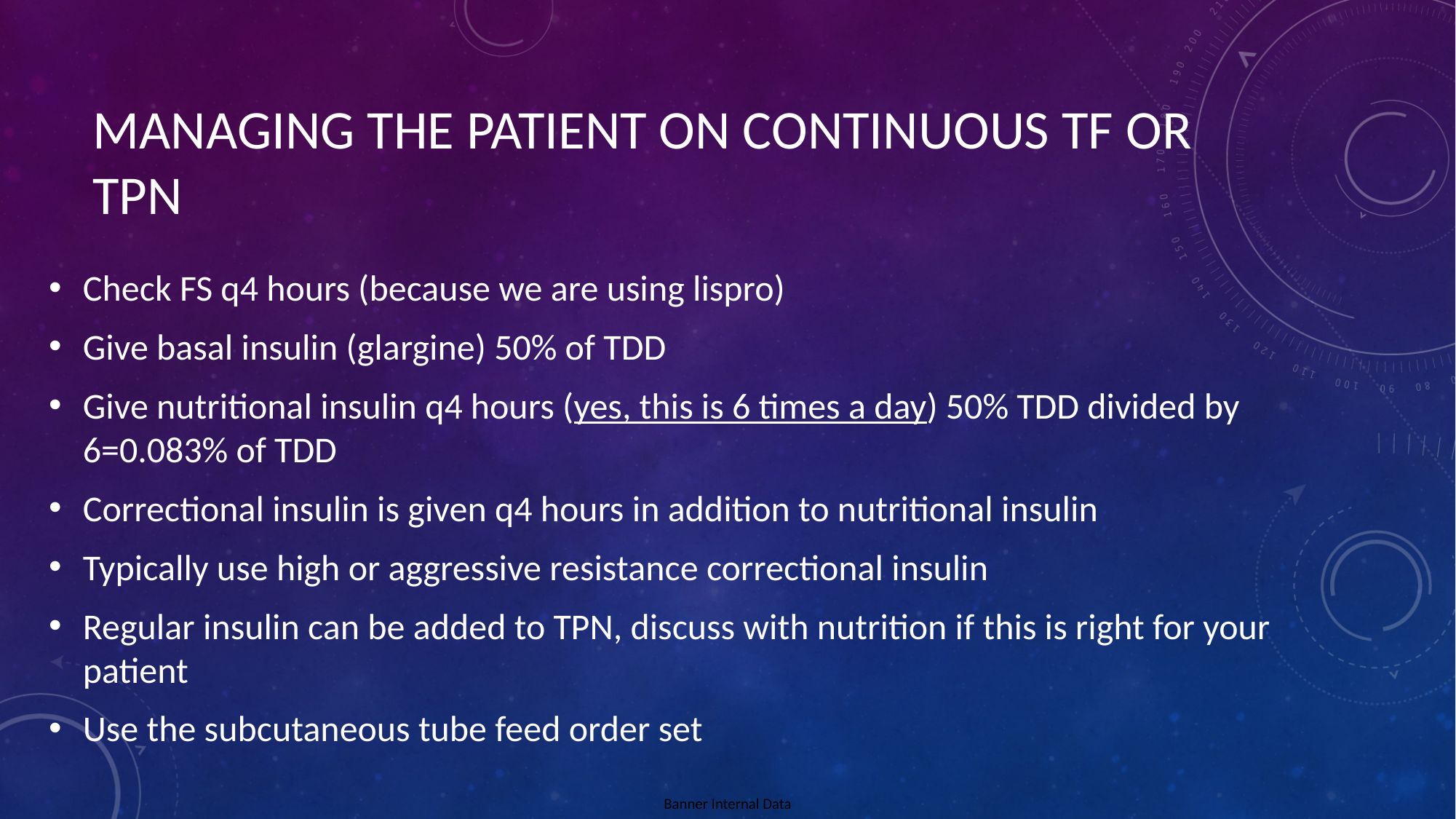

# Managing the patient on continuous tf or tpn
Check FS q4 hours (because we are using lispro)
Give basal insulin (glargine) 50% of TDD
Give nutritional insulin q4 hours (yes, this is 6 times a day) 50% TDD divided by 6=0.083% of TDD
Correctional insulin is given q4 hours in addition to nutritional insulin
Typically use high or aggressive resistance correctional insulin
Regular insulin can be added to TPN, discuss with nutrition if this is right for your patient
Use the subcutaneous tube feed order set